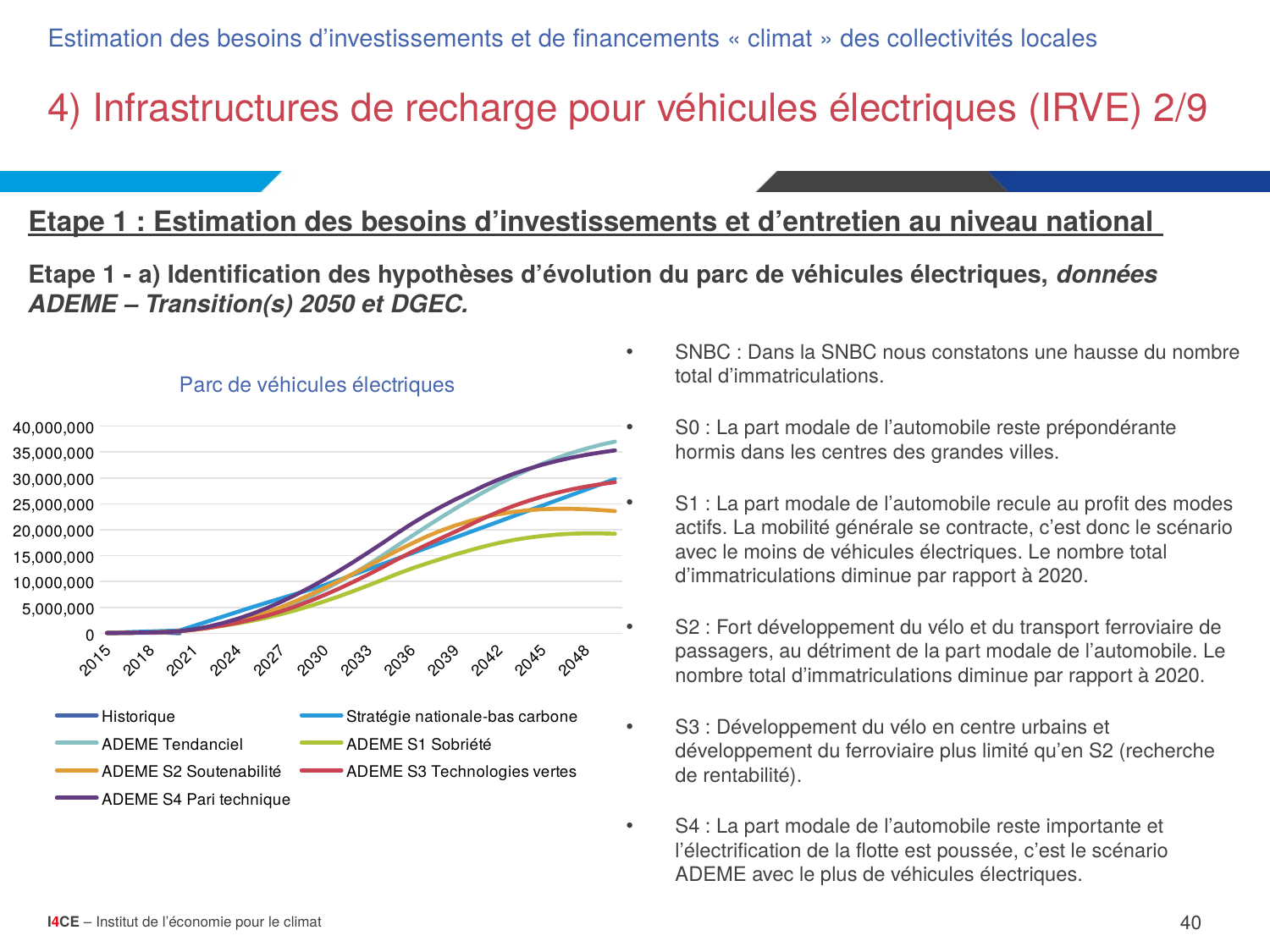

Estimation des besoins d’investissements et de financements « climat » des collectivités locales

# 4) Infrastructures de recharge pour véhicules électriques (IRVE) 2/9
Etape 1 : Estimation des besoins d’investissements et d’entretien au niveau national
Etape 1 - a) Identification des hypothèses d’évolution du parc de véhicules électriques, données ADEME – Transition(s) 2050 et DGEC.
SNBC : Dans la SNBC nous constatons une hausse du nombre total d’immatriculations.
S0 : La part modale de l’automobile reste prépondérante hormis dans les centres des grandes villes.
S1 : La part modale de l’automobile recule au profit des modes actifs. La mobilité générale se contracte, c’est donc le scénario avec le moins de véhicules électriques. Le nombre total d’immatriculations diminue par rapport à 2020.
S2 : Fort développement du vélo et du transport ferroviaire de passagers, au détriment de la part modale de l’automobile. Le nombre total d’immatriculations diminue par rapport à 2020.
S3 : Développement du vélo en centre urbains et développement du ferroviaire plus limité qu’en S2 (recherche de rentabilité).
S4 : La part modale de l’automobile reste importante et l’électrification de la flotte est poussée, c’est le scénario ADEME avec le plus de véhicules électriques.

### Chart:

| Category | Historique | Stratégie nationale-bas carbone | ADEME Tendanciel | ADEME S1 Sobriété | ADEME S2 Soutenabilité | ADEME S3 Technologies vertes | ADEME S4 Pari technique |
|---|---|---|---|---|---|---|---|
| 2015 | 42000.0 | 95700.00000000001 | 54774.0 | 54774.0 | 54774.0 | 54774.0 | 54774.0 |
| 2016 | 61000.0 | 185020.0 | 84042.0 | 84042.0 | 84042.0 | 84042.0 | 84042.0 |
| 2017 | 82000.0 | 274340.0 | 120413.0 | 120413.0 | 120413.0 | 120413.0 | 120413.0 |
| 2018 | 106000.0 | 363660.0 | 165690.0 | 165690.0 | 165690.0 | 165690.0 | 165690.0 |
| 2019 | 141000.0 | 452980.0 | 226933.0 | 226933.0 | 226933.0 | 226933.0 | 226933.0 |
| 2020 | 0.0 | 542300.0 | 411981.0 | 411981.0 | 411981.0 | 411981.0 | 411981.0 |
| 2021 | None | 1442205.8619402093 | 708524.9951471607 | 719650.698611256 | 648557.0782642907 | 707985.9275958847 | 783403.6892985376 |
| 2022 | None | 2342111.723880419 | 1097521.1598012429 | 1065860.5190150742 | 1042785.710213341 | 1067296.8175616232 | 1305800.5387712123 |
| 2023 | None | 3242017.5858206283 | 1587350.0397047345 | 1459615.5497059193 | 1587604.7202519528 | 1508601.4829533533 | 1982334.058721499 |
| 2024 | None | 4141923.447760838 | 2188146.145293186 | 1907665.1155811802 | 2272708.747247034 | 2036764.7032026835 | 2799298.9673666214 |
| 2025 | None | 5041829.309701048 | 2905052.62978011 | 2423656.327261279 | 3084972.0216479236 | 2664681.0147815673 | 3755839.508832231 |
| 2026 | None | 5892388.868316286 | 3750696.0369998813 | 3017962.0754386038 | 4018875.224530725 | 3391879.3977799276 | 4848599.946381644 |
| 2027 | None | 6742948.426931525 | 4727393.280443726 | 3695852.854465466 | 5064529.209602727 | 4234740.157695672 | 6070212.341355303 |
| 2028 | None | 7593507.985546762 | 5837379.062709549 | 4453108.487344682 | 6211983.015986689 | 5188117.726873973 | 7413511.8757127635 |
| 2029 | None | 8444067.544162001 | 7080792.779199523 | 5283377.763649758 | 7449702.443831236 | 6244970.329429831 | 8869900.264036914 |
| 2030 | None | 9294627.10277724 | 8458087.28324302 | 6180783.03137174 | 8767408.09393549 | 7399025.309283802 | 10432060.850876996 |
| 2031 | None | 10318482.068406295 | 9948182.274084195 | 7141657.120380523 | 10139771.537220232 | 8637007.06559381 | 12077988.375645842 |
| 2032 | None | 11342337.034035351 | 11549421.217301903 | 8162250.794606113 | 11558620.577387463 | 9954264.244825747 | 13802083.9961508 |
| 2033 | None | 12366191.999664405 | 13253877.818668772 | 9232816.175664306 | 13011272.337532293 | 11340690.865693849 | 15593903.590829004 |
| 2034 | None | 13390046.965293461 | 15052411.221355844 | 10342768.543619044 | 14485631.070307722 | 12785842.454412716 | 17443206.148904484 |
| 2035 | None | 14413901.930922518 | 16929426.92487702 | 11475547.29660737 | 15964907.655028427 | 14273719.022566937 | 19334651.133439995 |
| 2036 | None | 15437756.896551572 | 18767343.49801427 | 12513166.755292777 | 17331969.889772102 | 15687214.401963826 | 21152151.443772648 |
| 2037 | None | 16461611.862180628 | 20569741.15478813 | 13448298.692308195 | 18652279.085624646 | 17031747.959669214 | 22826986.63741482 |
| 2038 | None | 17485466.827809684 | 22345572.103686582 | 14355800.28248404 | 19812766.106849845 | 18346911.881259304 | 24387935.677654337 |
| 2039 | None | 18509321.79343874 | 24076968.036910906 | 15218688.624954093 | 20815119.74510604 | 19607171.872258957 | 25826491.949803974 |
| 2040 | None | 19533176.759067792 | 25736857.12963956 | 16023153.70085292 | 21665270.122505106 | 20941240.130004715 | 27151772.722047076 |
| 2041 | None | 20557031.72469685 | 27324028.618868858 | 16788556.201265465 | 22403506.463619303 | 22266188.278430775 | 28492011.0281615 |
| 2042 | None | 21580886.6903259 | 28824431.222231407 | 17451740.53139283 | 22992037.004041493 | 23482812.421273135 | 29695831.156927094 |
| 2043 | None | 22604741.65595496 | 30232285.687926445 | 18005601.70674045 | 23438977.333503854 | 24572497.966483828 | 30768326.987441234 |
| 2044 | None | 23628596.621584017 | 31543648.109356746 | 18454204.274440706 | 23754182.90002017 | 25539843.019378982 | 31716076.278164916 |
| 2045 | None | 24652451.58721307 | 32757373.717787363 | 18803396.82608037 | 23948744.59420525 | 26391002.71848715 | 32546751.254918523 |
| 2046 | None | 25676306.552842125 | 33836819.29998937 | 19060565.553809587 | 24034508.866730046 | 27133381.90828108 | 33268761.513538793 |
| 2047 | None | 26700161.518471178 | 34795566.623479955 | 19222284.472096246 | 24029768.713131007 | 27772794.204510164 | 33896611.254981585 |
| 2048 | None | 27724016.484100237 | 35639228.69190833 | 19296657.10807099 | 23947107.5626815 | 28317883.802890666 | 34439853.26179096 |
| 2049 | None | 28747871.449729294 | 36374637.27119919 | 19292727.217788223 | 23798560.340610314 | 28777698.354922917 | 34907834.595863886 |
| 2050 | None | 29771726.415358346 | 37009636.69235051 | 19220166.12275975 | 23595364.804114733 | 29161421.833393577 | 35309497.208293125 |